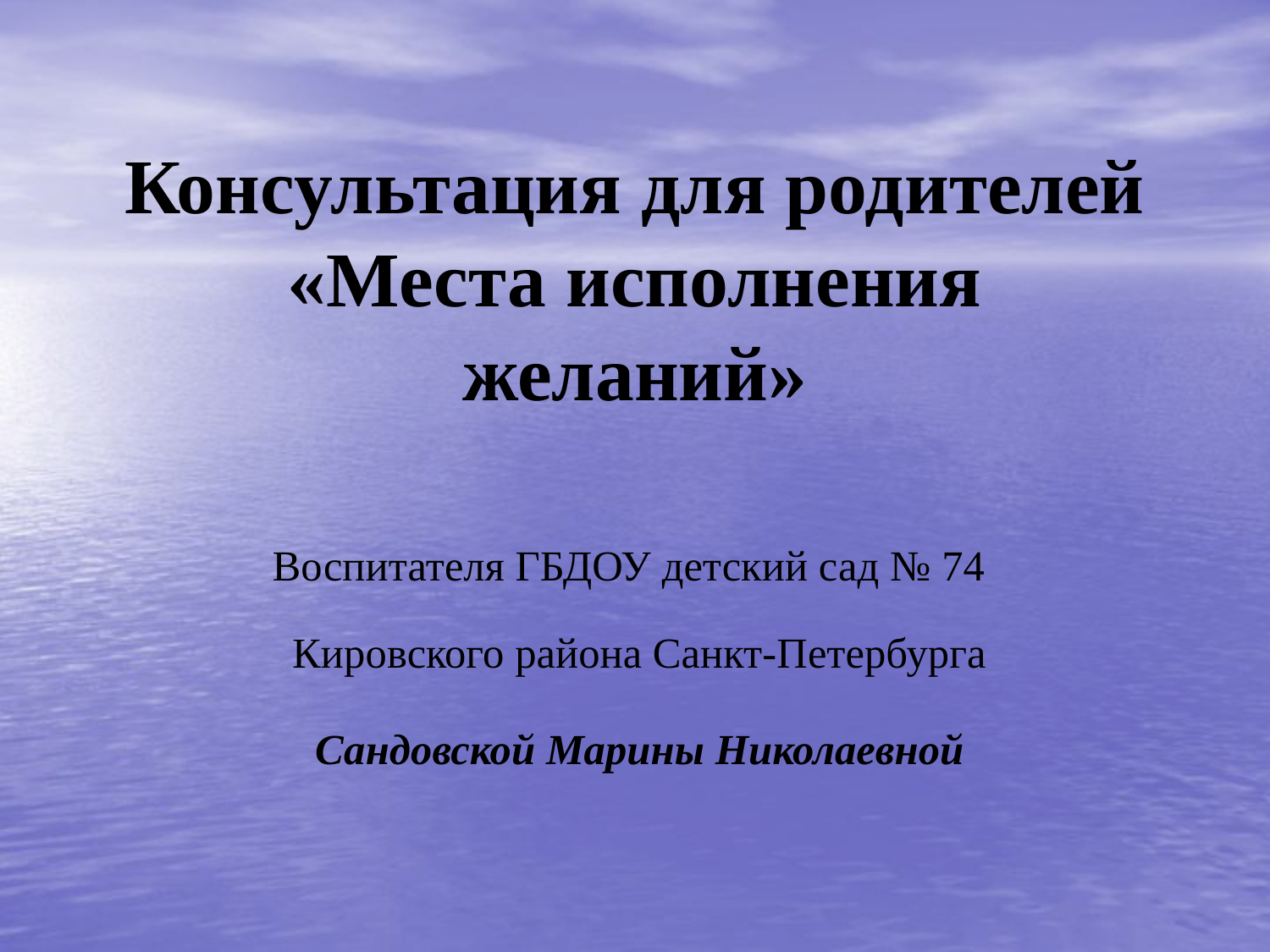

# Консультация для родителей «Места исполнения желаний»
Воспитателя ГБДОУ детский сад № 74   Кировского района Санкт-Петербурга
Сандовской Марины Николаевной